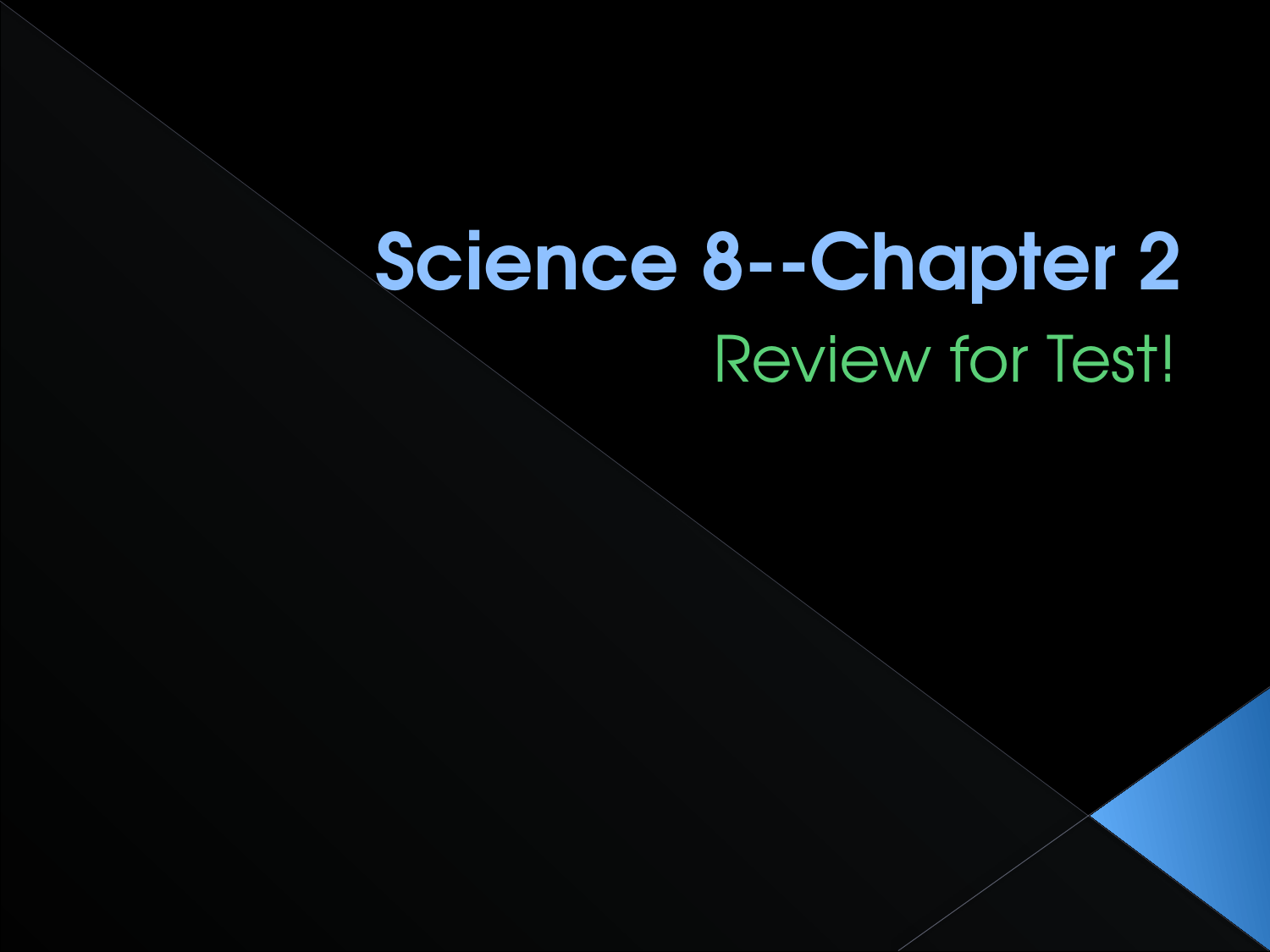

# Science 8--Chapter 2
Review for Test!